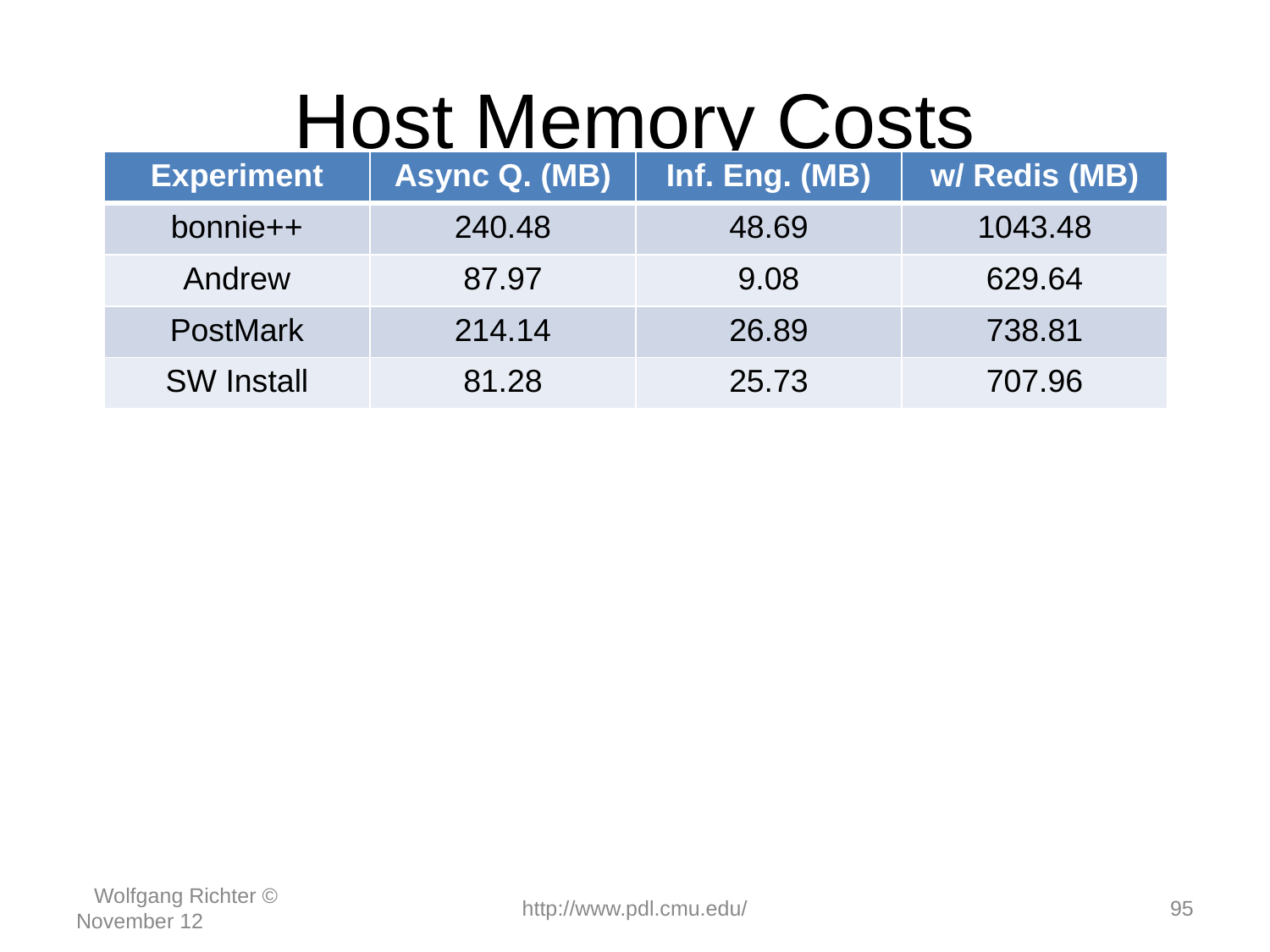

# Host Memory Costs
| Experiment | Async Q. (MB) | Inf. Eng. (MB) | w/ Redis (MB) |
| --- | --- | --- | --- |
| bonnie++ | 240.48 | 48.69 | 1043.48 |
| Andrew | 87.97 | 9.08 | 629.64 |
| PostMark | 214.14 | 26.89 | 738.81 |
| SW Install | 81.28 | 25.73 | 707.96 |
   Wolfgang Richter © November 12
http://www.pdl.cmu.edu/
95